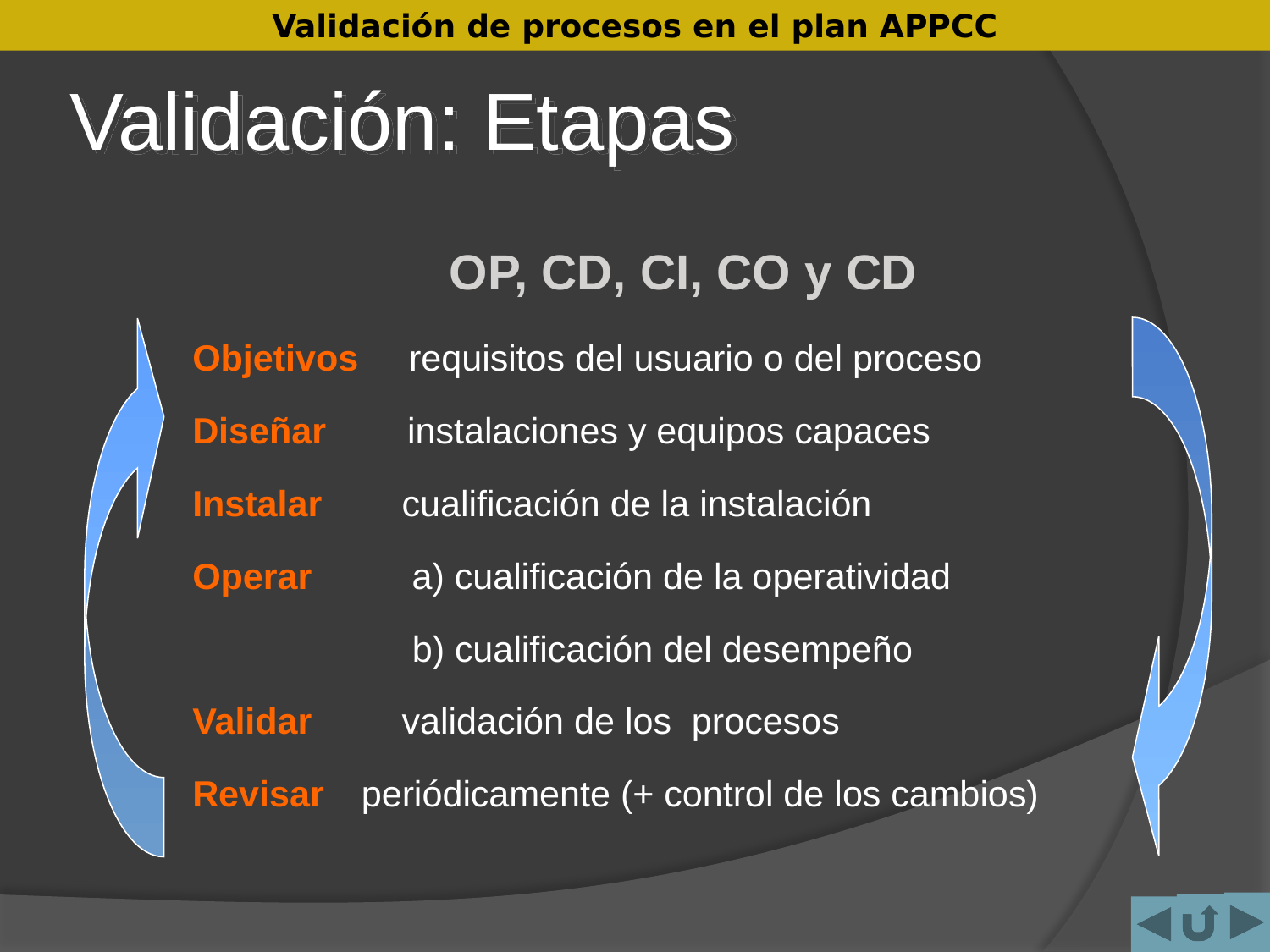

# Validación: Etapas

OP, CD, CI, CO y CD
Objetivos     requisitos del usuario o del proceso
Diseñar        instalaciones y equipos capaces
Instalar  	    cualificación de la instalación
Operar  	     a) cualificación de la operatividad
	     b) cualificación del desempeño
Validar 	    validación de los  procesos
Revisar  	periódicamente (+ control de los cambios)